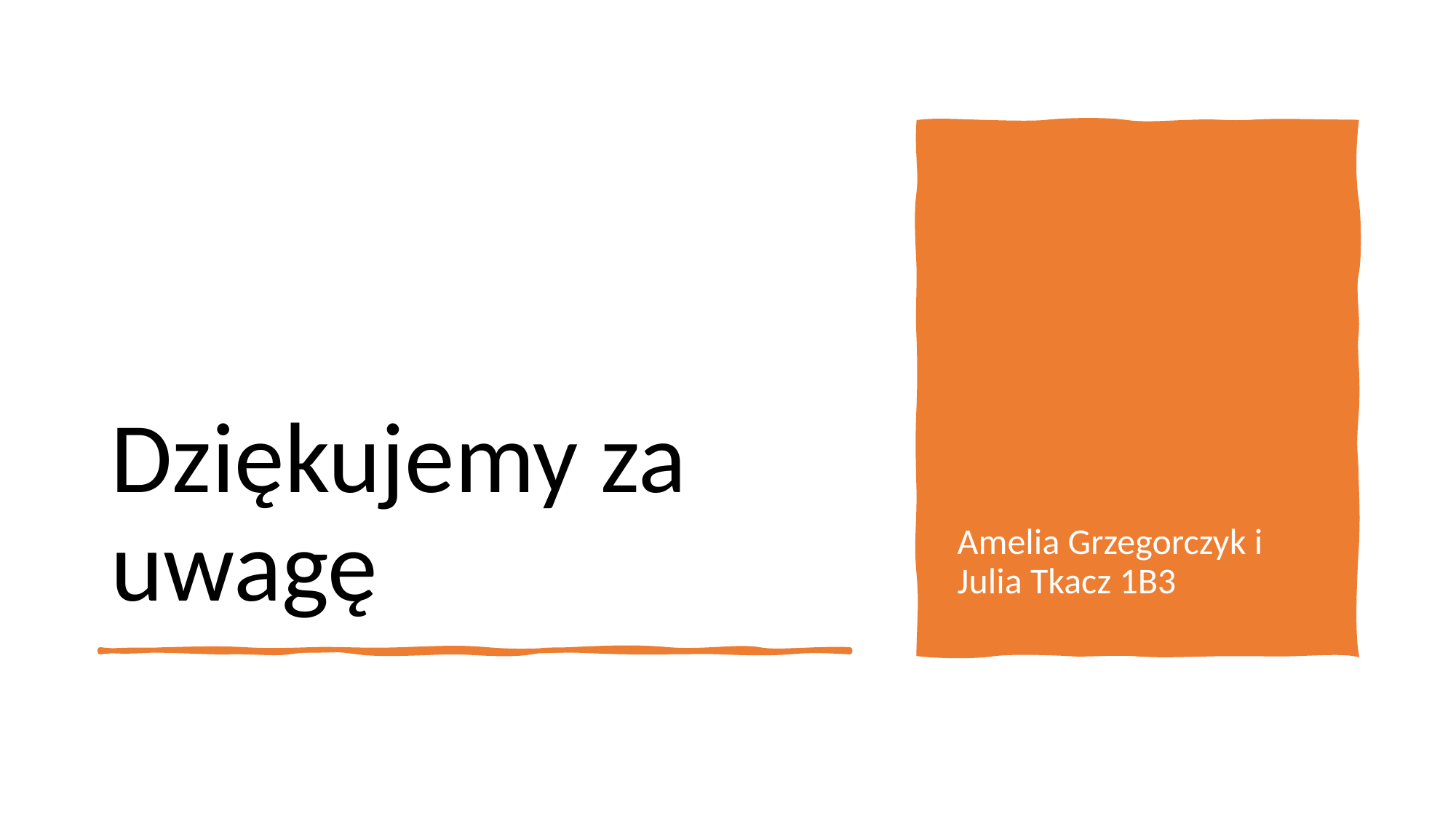

# Dziękujemy za uwagę
Amelia Grzegorczyk i Julia Tkacz 1B3